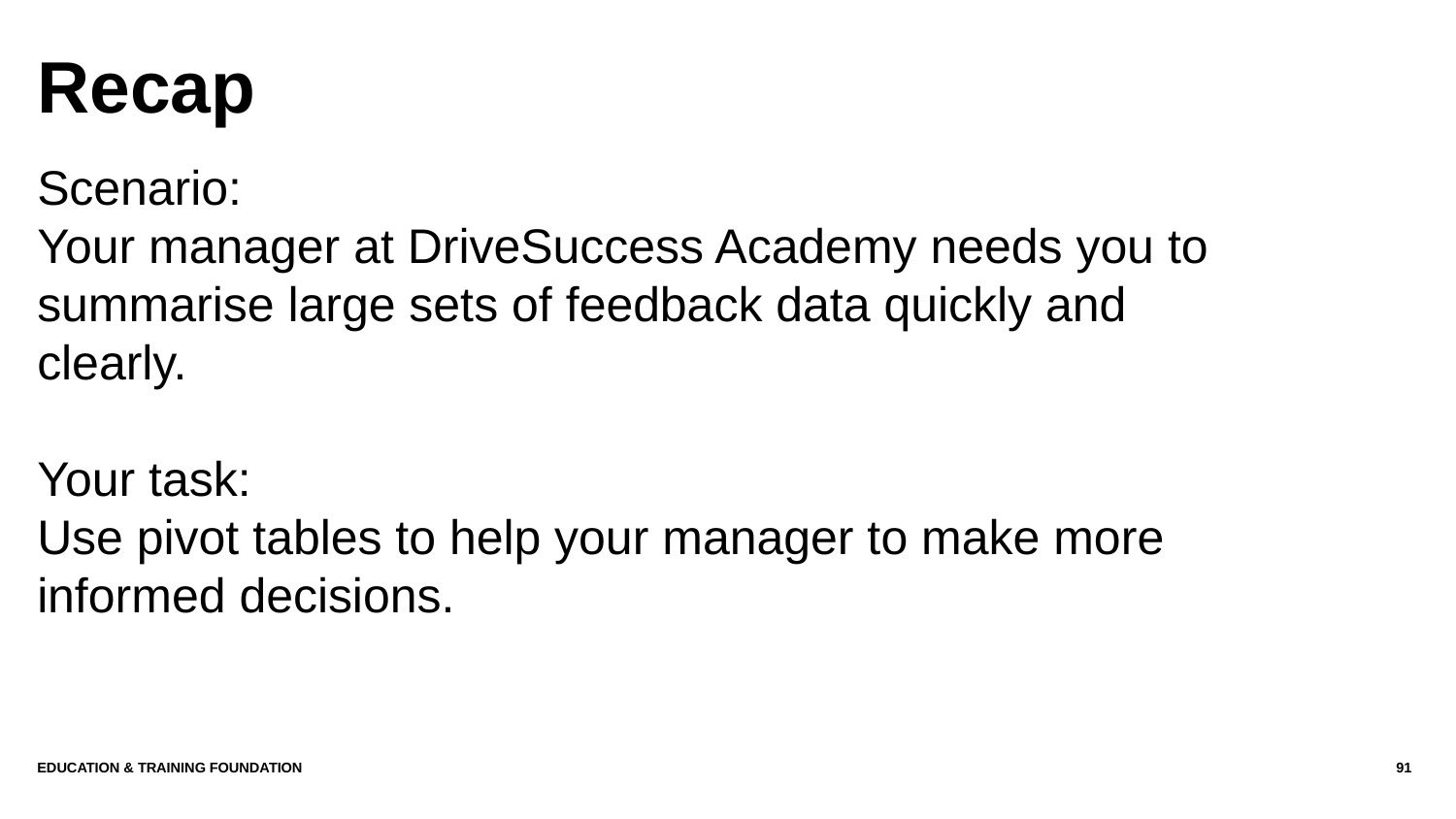

# Recap
Scenario:
Your manager at DriveSuccess Academy needs you to summarise large sets of feedback data quickly and clearly.

Your task:
Use pivot tables to help your manager to make more informed decisions.
Education & Training Foundation
91